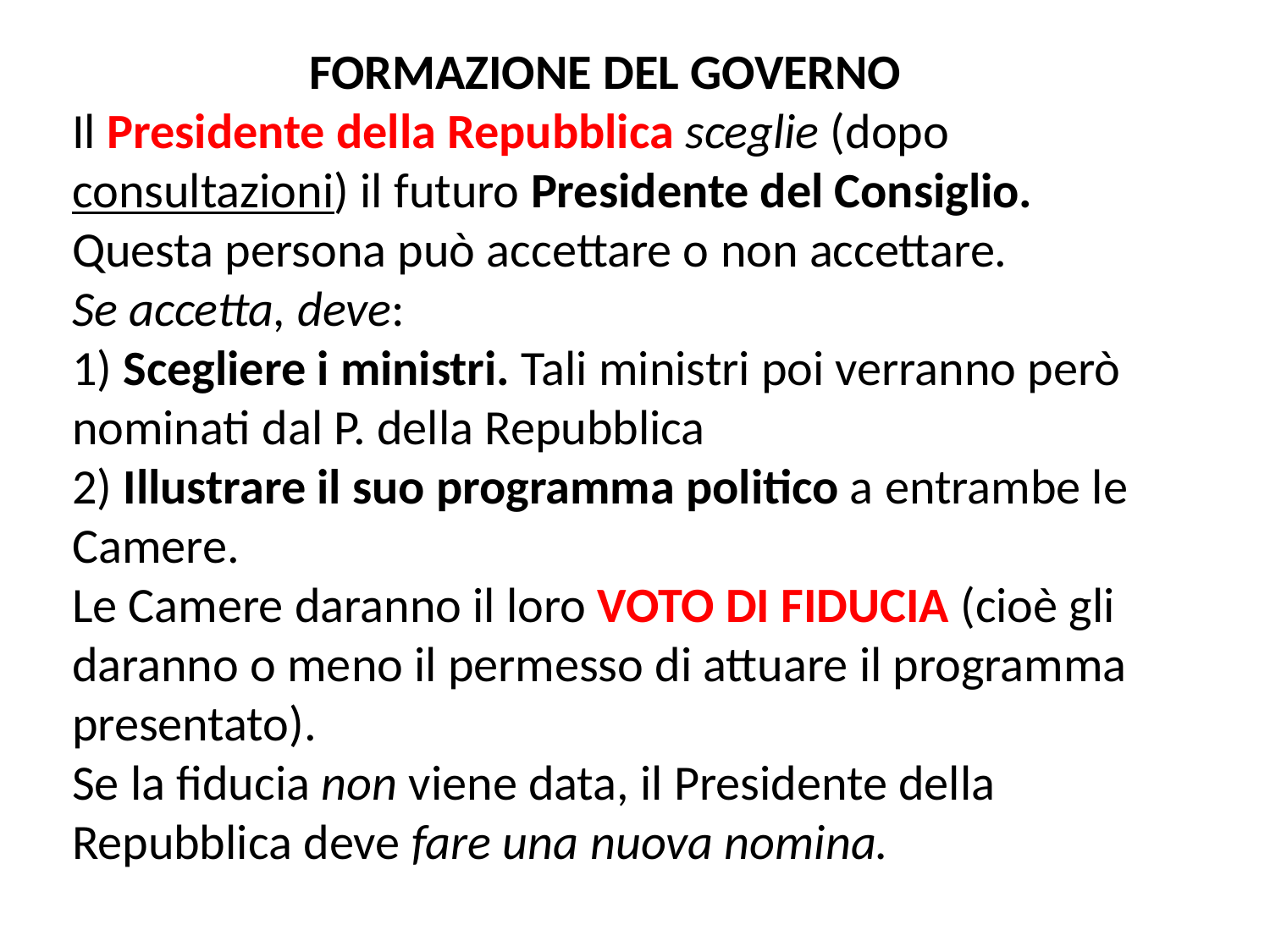

FORMAZIONE DEL GOVERNO
Il Presidente della Repubblica sceglie (dopo consultazioni) il futuro Presidente del Consiglio.
Questa persona può accettare o non accettare.
Se accetta, deve:
1) Scegliere i ministri. Tali ministri poi verranno però nominati dal P. della Repubblica
2) Illustrare il suo programma politico a entrambe le Camere.
Le Camere daranno il loro VOTO DI FIDUCIA (cioè gli daranno o meno il permesso di attuare il programma presentato).
Se la fiducia non viene data, il Presidente della Repubblica deve fare una nuova nomina.